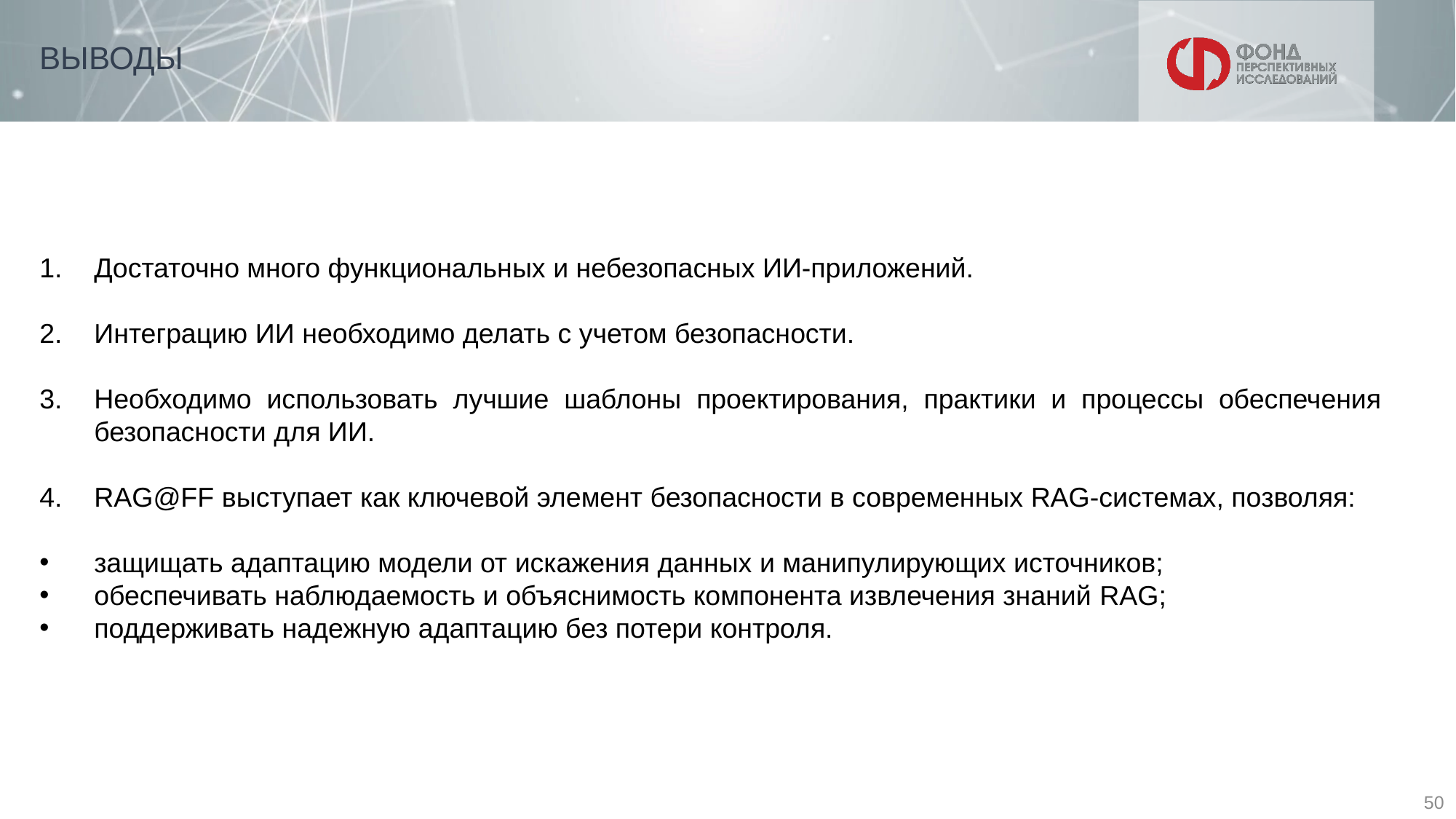

# ВЫВОДЫ
Достаточно много функциональных и небезопасных ИИ-приложений.

Интеграцию ИИ необходимо делать с учетом безопасности.

Необходимо использовать лучшие шаблоны проектирования, практики и процессы обеспечения безопасности для ИИ.

RAG@FF выступает как ключевой элемент безопасности в современных RAG-системах, позволяя:

защищать адаптацию модели от искажения данных и манипулирующих источников;
обеспечивать наблюдаемость и объяснимость компонента извлечения знаний RAG;
поддерживать надежную адаптацию без потери контроля.